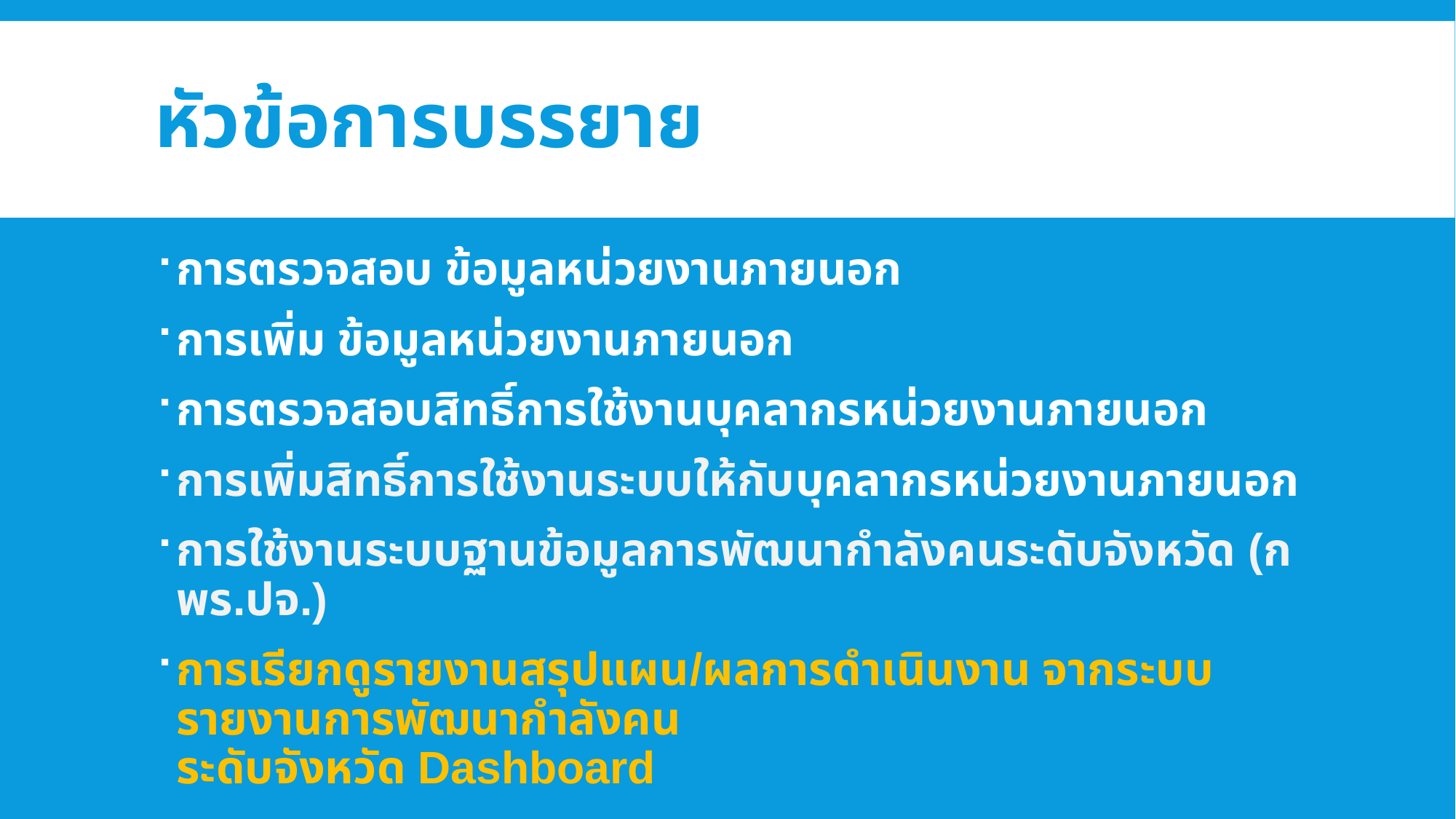

# หัวข้อการบรรยาย
การตรวจสอบ ข้อมูลหน่วยงานภายนอก
การเพิ่ม ข้อมูลหน่วยงานภายนอก
การตรวจสอบสิทธิ์การใช้งานบุคลากรหน่วยงานภายนอก
การเพิ่มสิทธิ์การใช้งานระบบให้กับบุคลากรหน่วยงานภายนอก
การใช้งานระบบฐานข้อมูลการพัฒนากำลังคนระดับจังหวัด (กพร.ปจ.)
การเรียกดูรายงานสรุปแผน/ผลการดำเนินงาน จากระบบรายงานการพัฒนากำลังคน
ระดับจังหวัด Dashboard